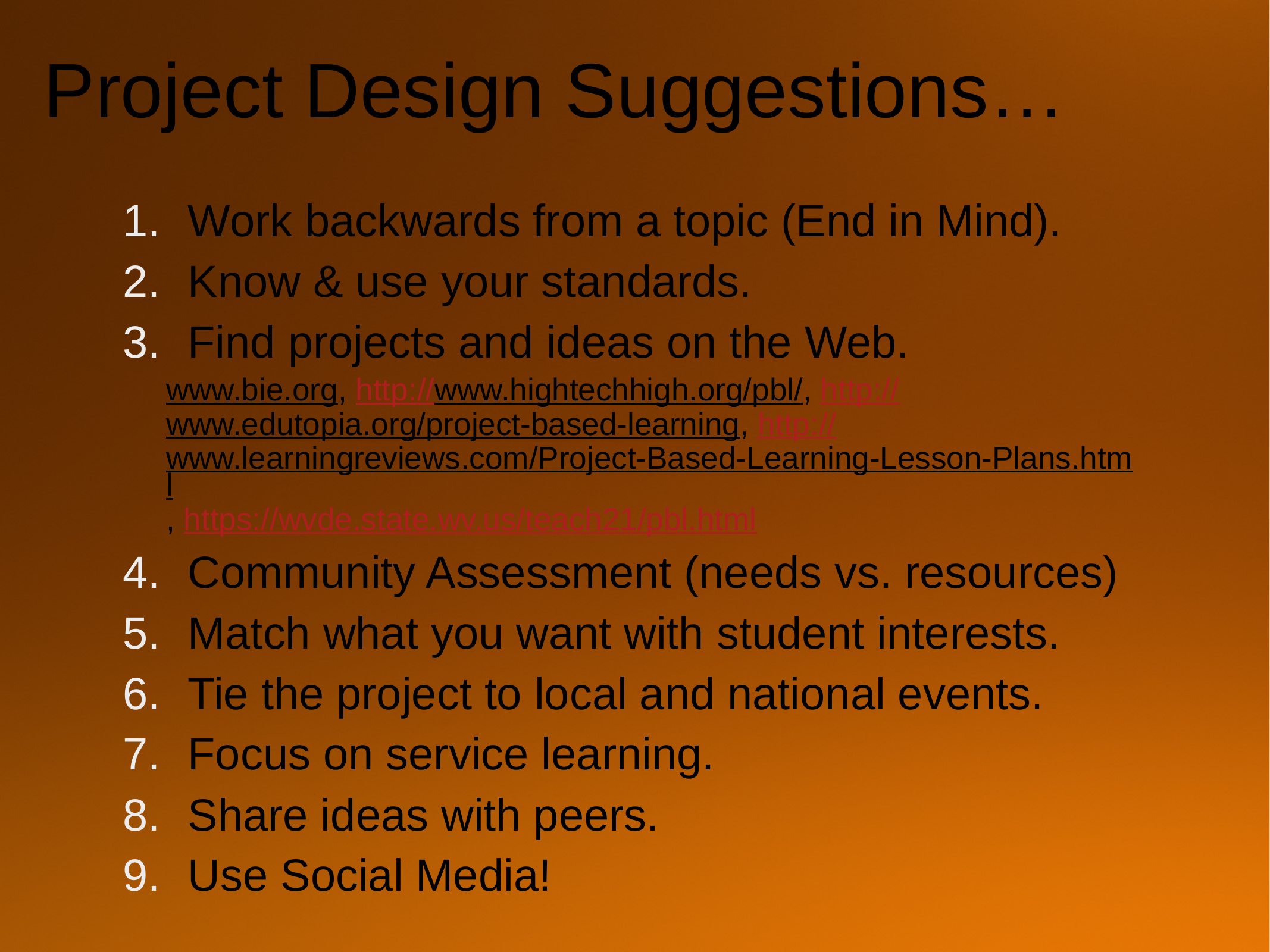

# Project Design Suggestions…
Work backwards from a topic (End in Mind).
Know & use your standards.
Find projects and ideas on the Web.
www.bie.org, http://www.hightechhigh.org/pbl/, http://www.edutopia.org/project-based-learning, http://www.learningreviews.com/Project-Based-Learning-Lesson-Plans.html, https://wvde.state.wv.us/teach21/pbl.html
Community Assessment (needs vs. resources)
Match what you want with student interests.
Tie the project to local and national events.
Focus on service learning.
Share ideas with peers.
Use Social Media!